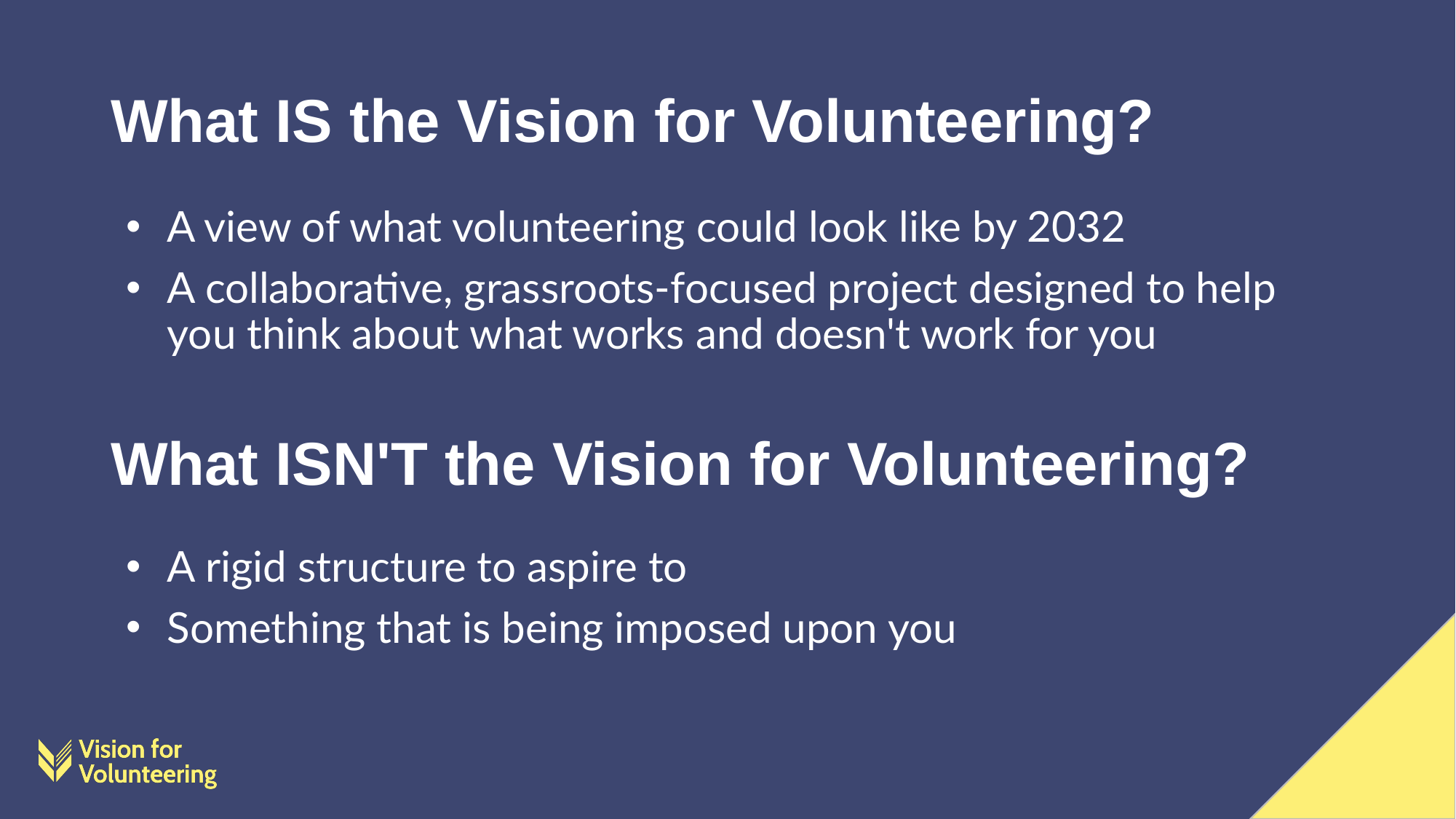

# What IS the Vision for Volunteering?
A view of what volunteering could look like by 2032
A collaborative, grassroots-focused project designed to help you think about what works and doesn't work for you

What ISN'T the Vision for Volunteering?
A rigid structure to aspire to
Something that is being imposed upon you